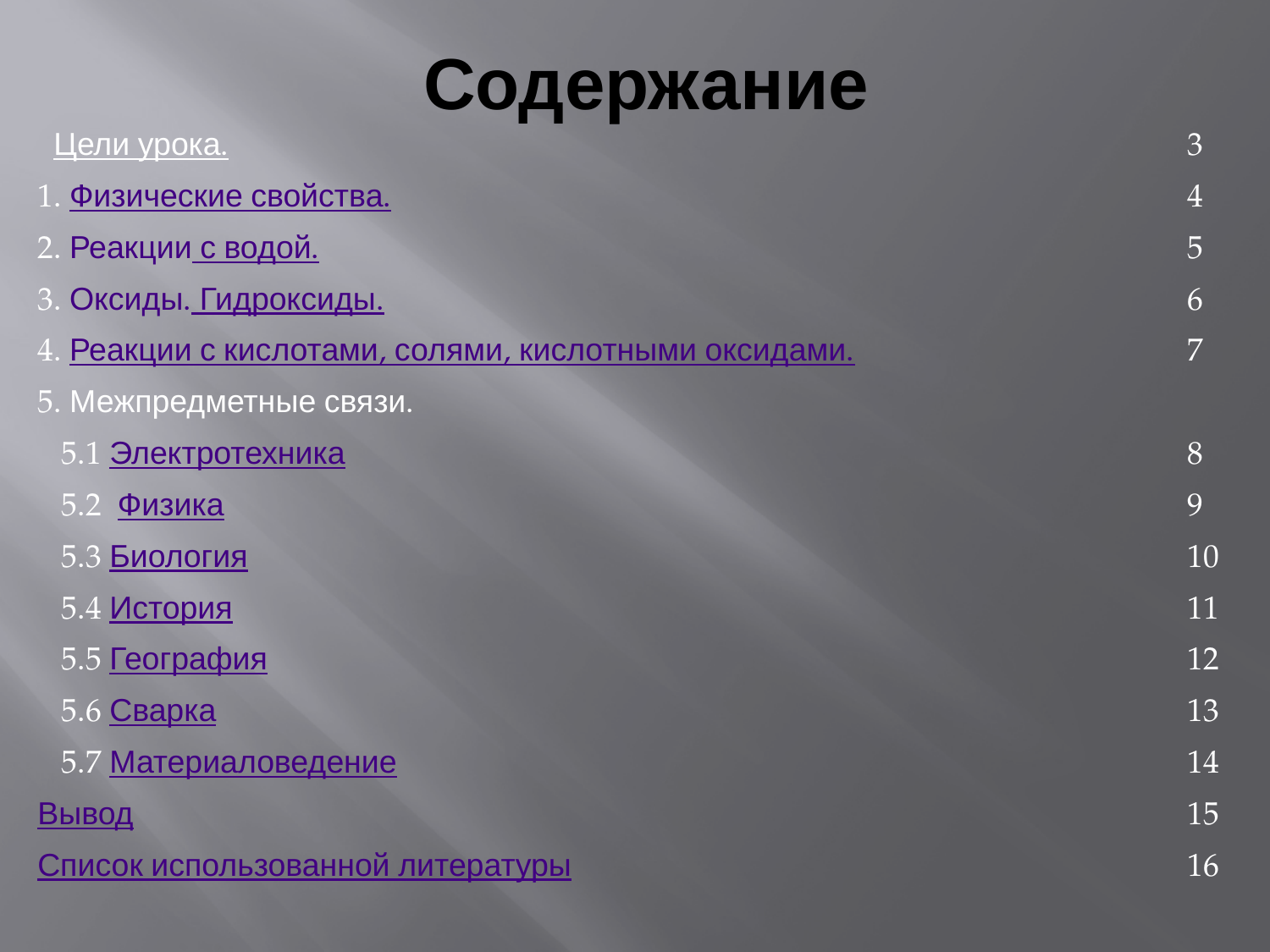

# Содержание
| Цели урока. | 3 |
| --- | --- |
| 1. Физические свойства. | 4 |
| 2. Реакции с водой. | 5 |
| 3. Оксиды. Гидроксиды. | 6 |
| 4. Реакции с кислотами, солями, кислотными оксидами. | 7 |
| 5. Межпредметные связи. |  |
| 5.1 Электротехника | 8 |
| 5.2 Физика | 9 |
| 5.3 Биология | 10 |
| 5.4 История | 11 |
| 5.5 География | 12 |
| 5.6 Сварка | 13 |
| 5.7 Материаловедение | 14 |
| Вывод | 15 |
| Список использованной литературы | 16 |